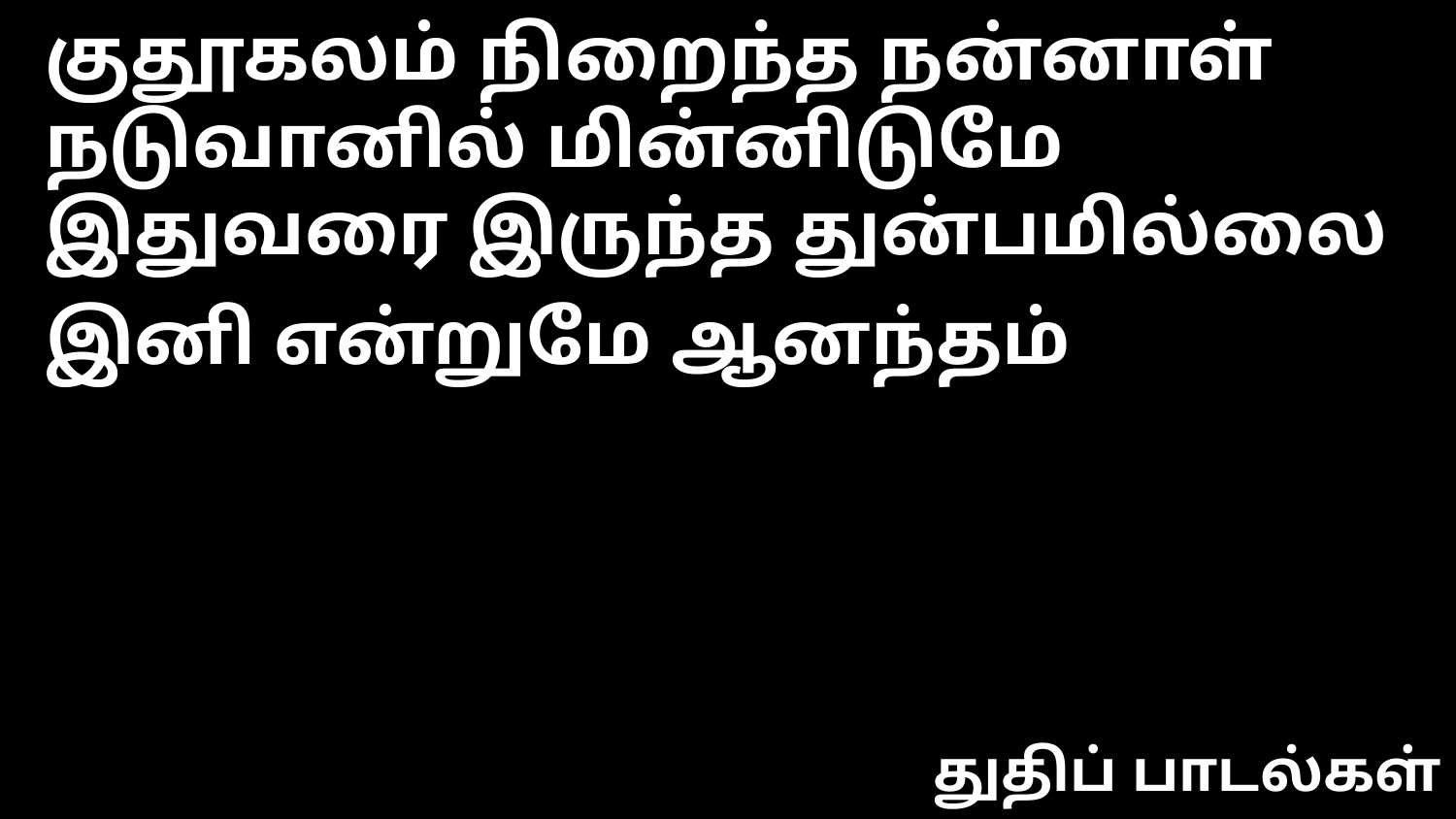

குதூகலம் நிறைந்த நன்னாள்
நடுவானில் மின்னிடுமே
இதுவரை இருந்த துன்பமில்லை
இனி என்றுமே ஆனந்தம்
துதிப் பாடல்கள்